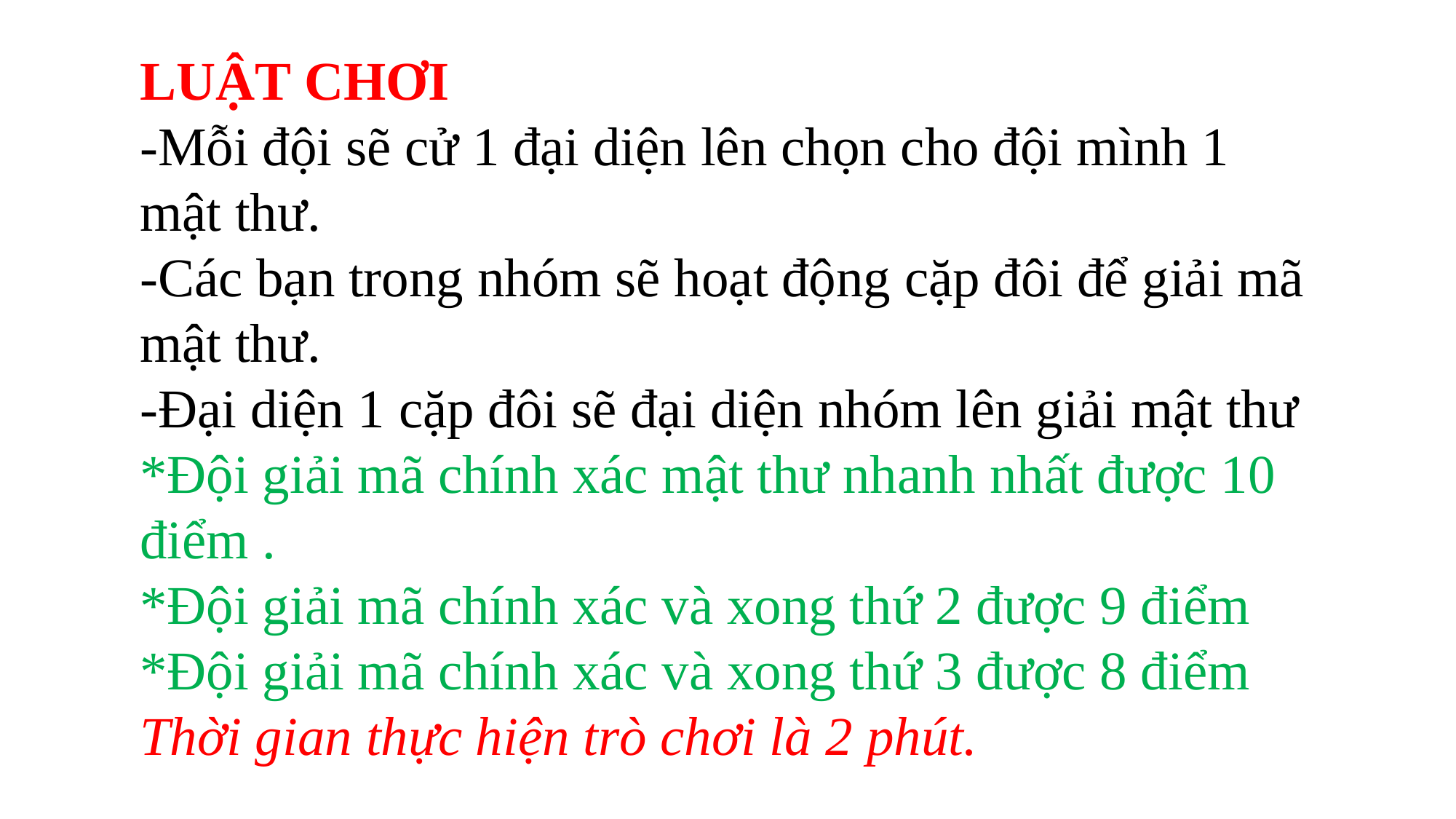

LUẬT CHƠI
-Mỗi đội sẽ cử 1 đại diện lên chọn cho đội mình 1 mật thư.
-Các bạn trong nhóm sẽ hoạt động cặp đôi để giải mã mật thư.
-Đại diện 1 cặp đôi sẽ đại diện nhóm lên giải mật thư
*Đội giải mã chính xác mật thư nhanh nhất được 10 điểm .
*Đội giải mã chính xác và xong thứ 2 được 9 điểm
*Đội giải mã chính xác và xong thứ 3 được 8 điểm
Thời gian thực hiện trò chơi là 2 phút.